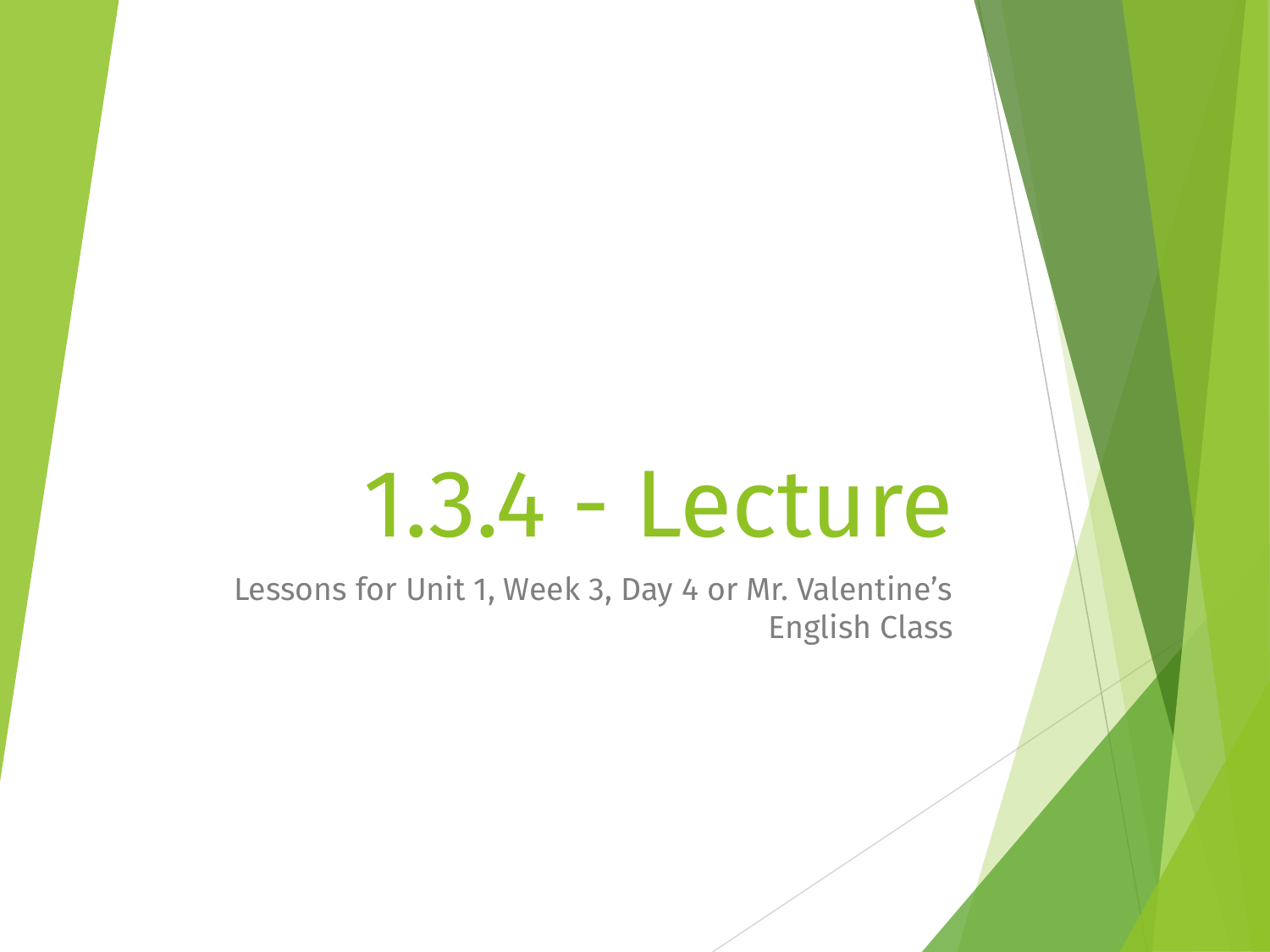

# 1.3.4 - Lecture
Lessons for Unit 1, Week 3, Day 4 or Mr. Valentine’s English Class